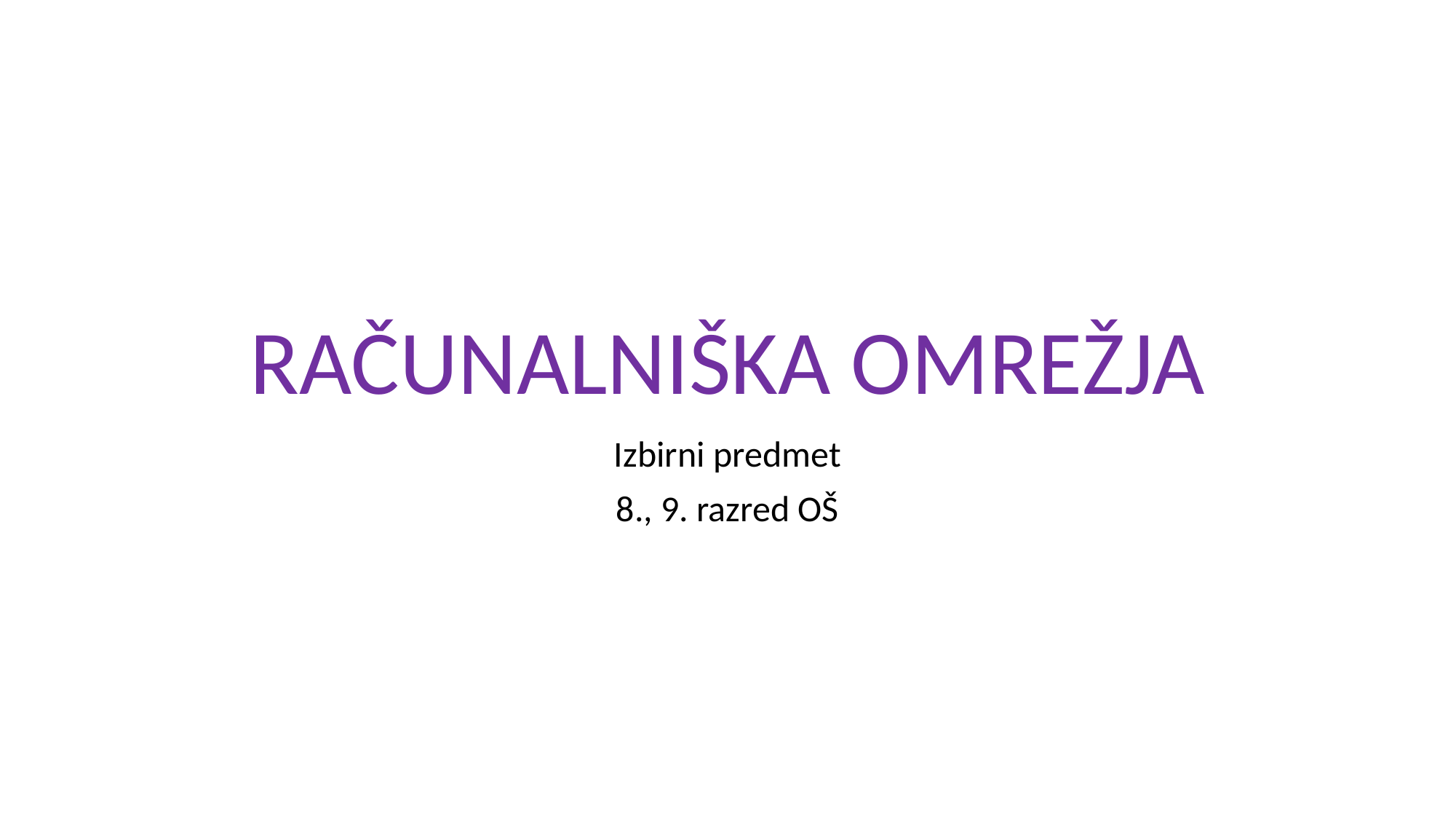

# RAČUNALNIŠKA OMREŽJA
Izbirni predmet
8., 9. razred OŠ